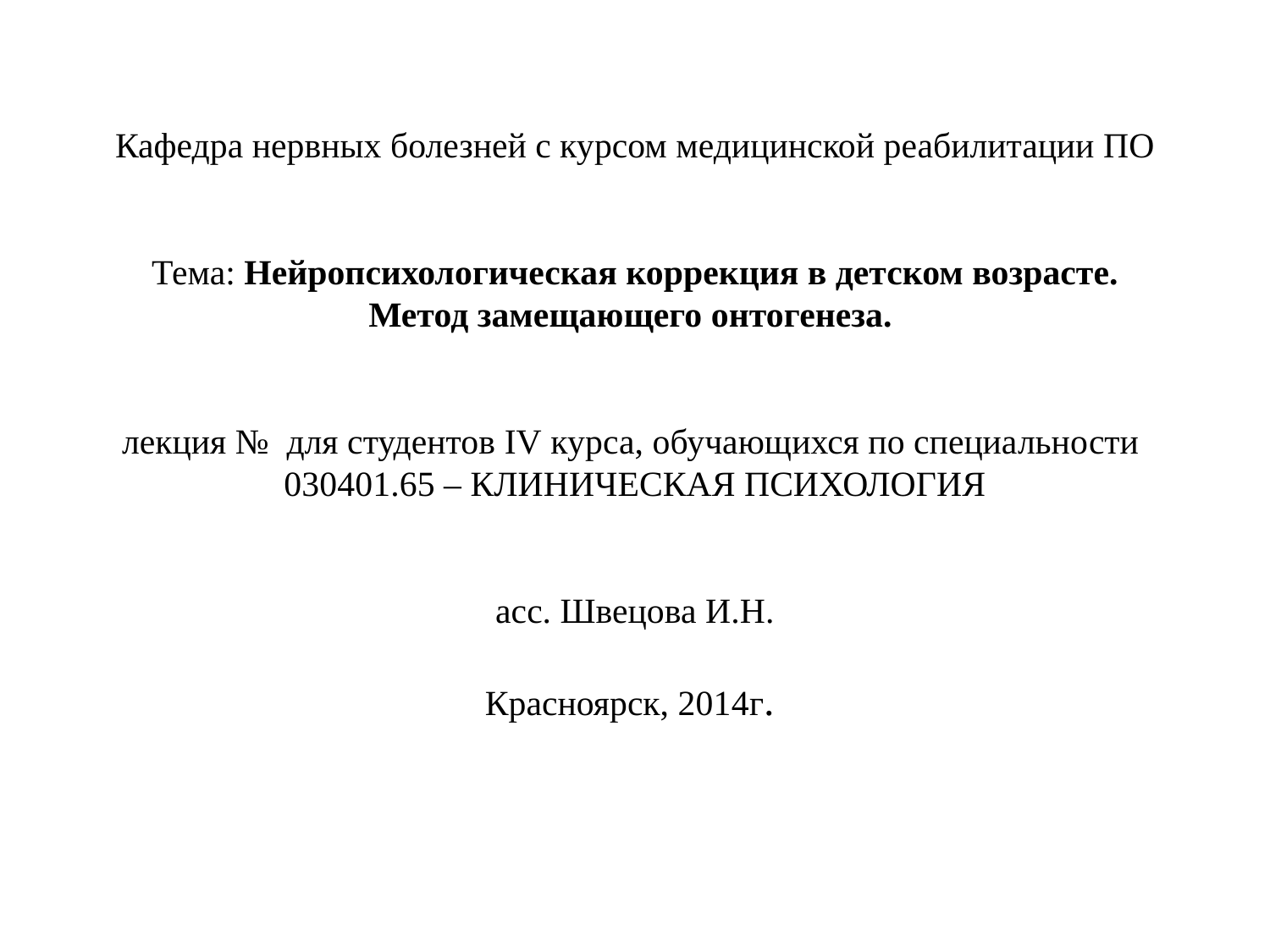

# Кафедра нервных болезней с курсом медицинской реабилитации ПО   Тема: Нейропсихологическая коррекция в детском возрасте. Метод замещающего онтогенеза. лекция №  для студентов IV курса, обучающихся по специальности 030401.65 – КЛИНИЧЕСКАЯ ПСИХОЛОГИЯ   асс. Швецова И.Н.   Красноярск, 2014г.